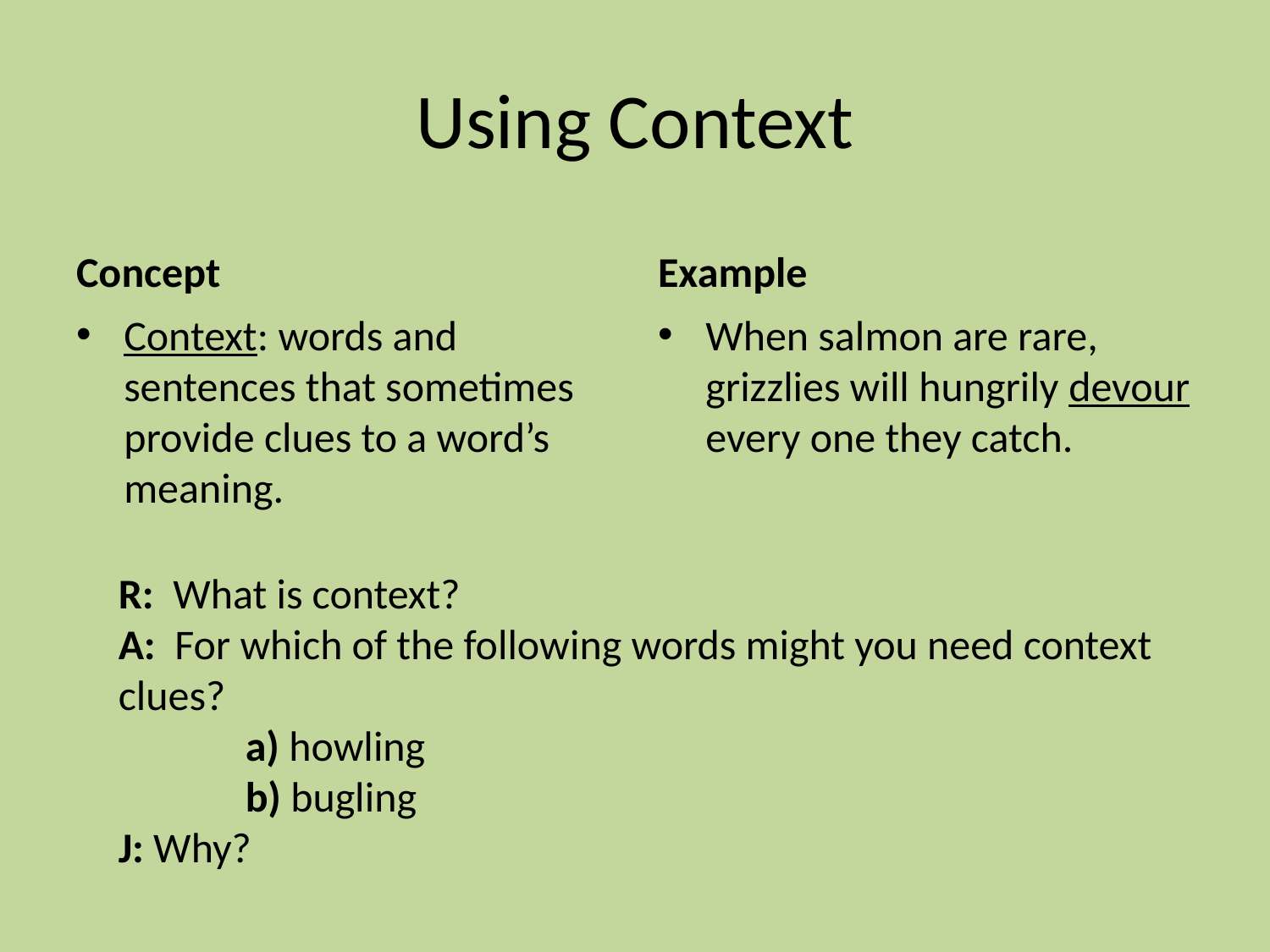

# Using Context
Concept
Example
Context: words and sentences that sometimes provide clues to a word’s meaning.
When salmon are rare, grizzlies will hungrily devour every one they catch.
R:  What is context?
A:  For which of the following words might you need context clues?
	a) howling
	b) bugling
J: Why?